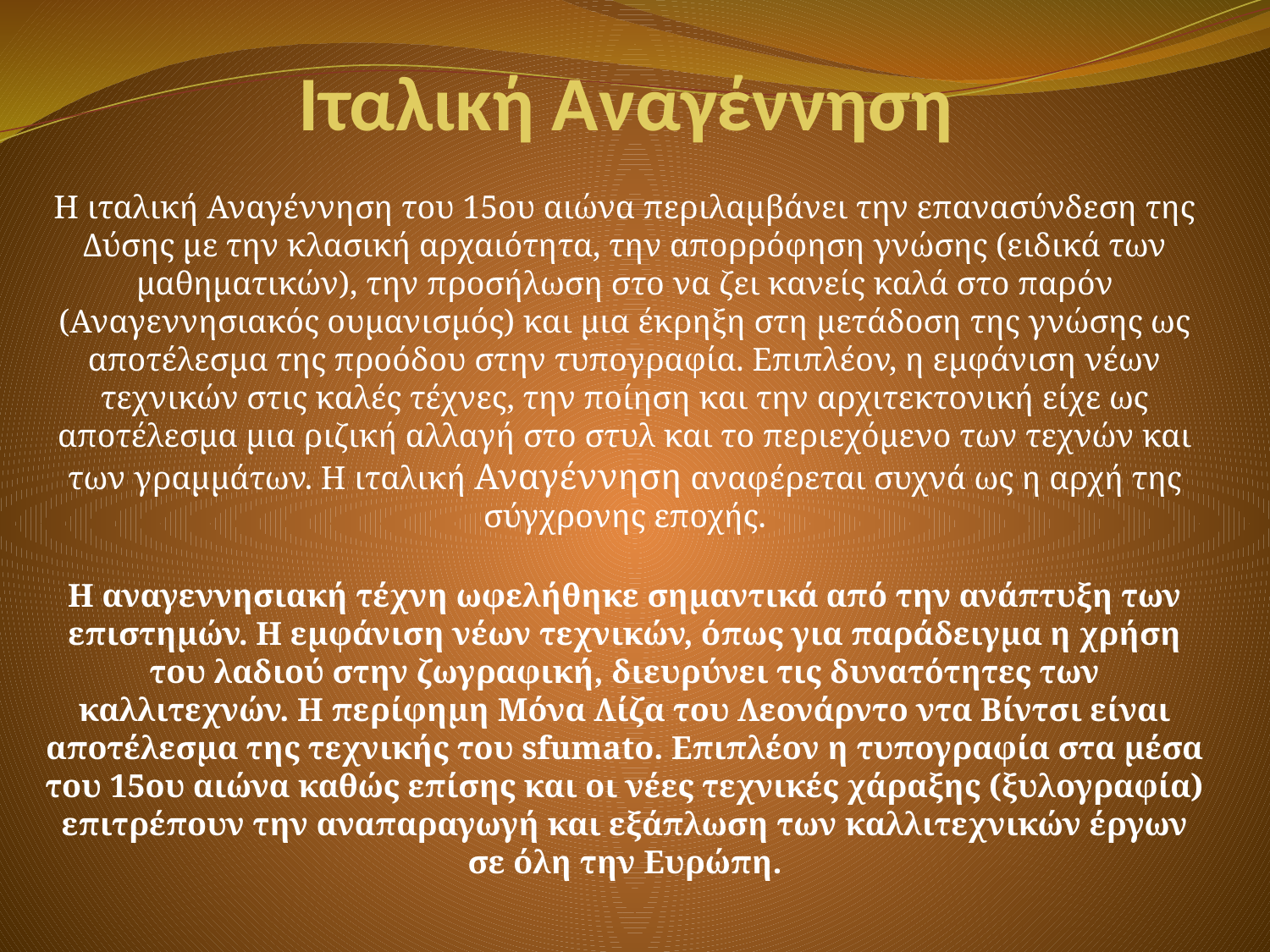

# Ιταλική Αναγέννηση
Η ιταλική Αναγέννηση του 15ου αιώνα περιλαμβάνει την επανασύνδεση της Δύσης με την κλασική αρχαιότητα, την απορρόφηση γνώσης (ειδικά των μαθηματικών), την προσήλωση στο να ζει κανείς καλά στο παρόν (Αναγεννησιακός ουμανισμός) και μια έκρηξη στη μετάδοση της γνώσης ως αποτέλεσμα της προόδου στην τυπογραφία. Επιπλέον, η εμφάνιση νέων τεχνικών στις καλές τέχνες, την ποίηση και την αρχιτεκτονική είχε ως αποτέλεσμα μια ριζική αλλαγή στο στυλ και το περιεχόμενο των τεχνών και των γραμμάτων. Η ιταλική Αναγέννηση αναφέρεται συχνά ως η αρχή της σύγχρονης εποχής.

Η αναγεννησιακή τέχνη ωφελήθηκε σημαντικά από την ανάπτυξη των επιστημών. Η εμφάνιση νέων τεχνικών, όπως για παράδειγμα η χρήση του λαδιού στην ζωγραφική, διευρύνει τις δυνατότητες των καλλιτεχνών. Η περίφημη Μόνα Λίζα του Λεονάρντο ντα Βίντσι είναι αποτέλεσμα της τεχνικής του sfumato. Επιπλέον η τυπογραφία στα μέσα του 15ου αιώνα καθώς επίσης και οι νέες τεχνικές χάραξης (ξυλογραφία) επιτρέπουν την αναπαραγωγή και εξάπλωση των καλλιτεχνικών έργων σε όλη την Ευρώπη.